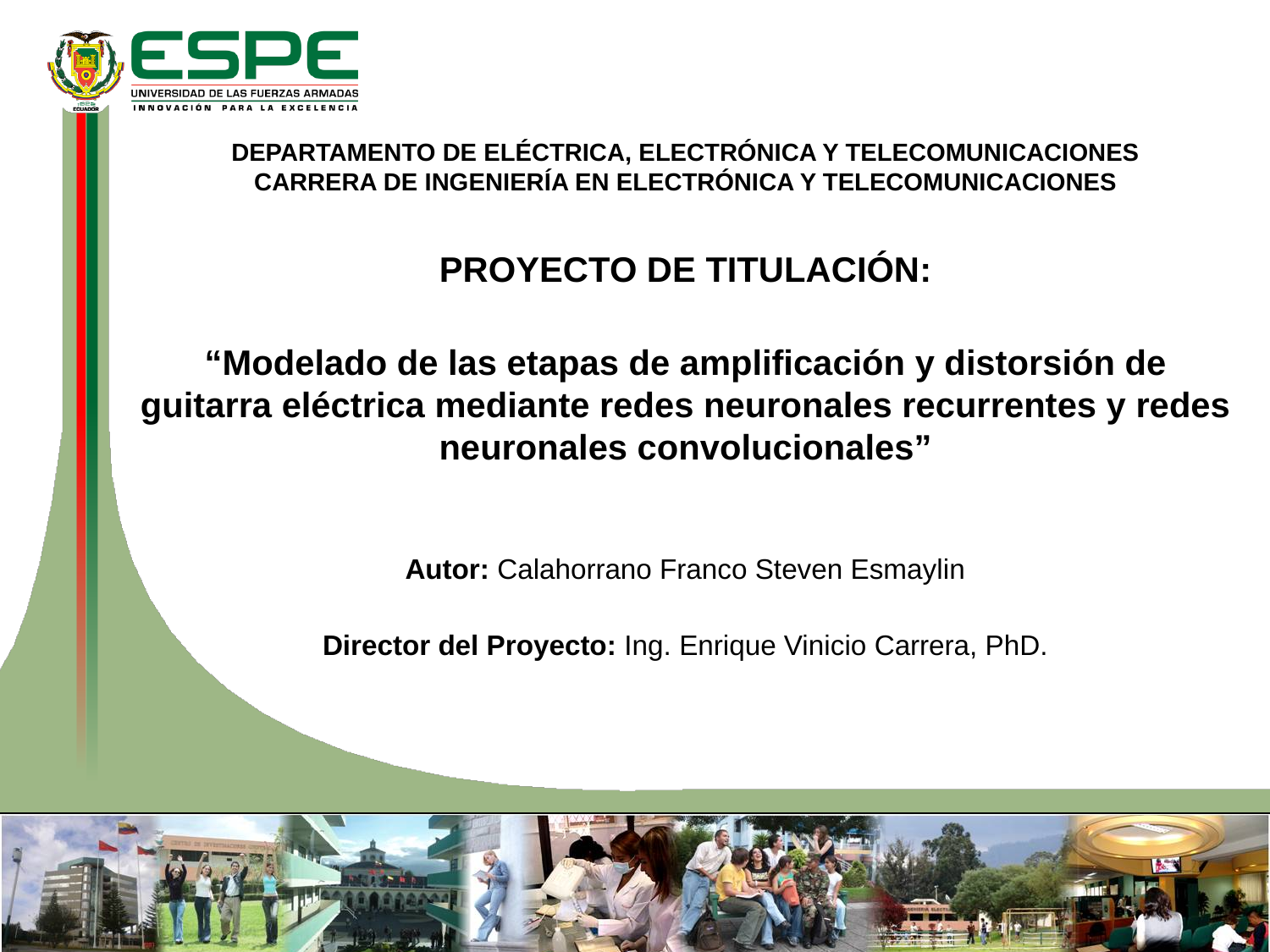

DEPARTAMENTO DE ELÉCTRICA, ELECTRÓNICA Y TELECOMUNICACIONES
CARRERA DE INGENIERÍA EN ELECTRÓNICA Y TELECOMUNICACIONES

PROYECTO DE TITULACIÓN:

“Modelado de las etapas de amplificación y distorsión de guitarra eléctrica mediante redes neuronales recurrentes y redes neuronales convolucionales”

Autor: Calahorrano Franco Steven Esmaylin

Director del Proyecto: Ing. Enrique Vinicio Carrera, PhD.